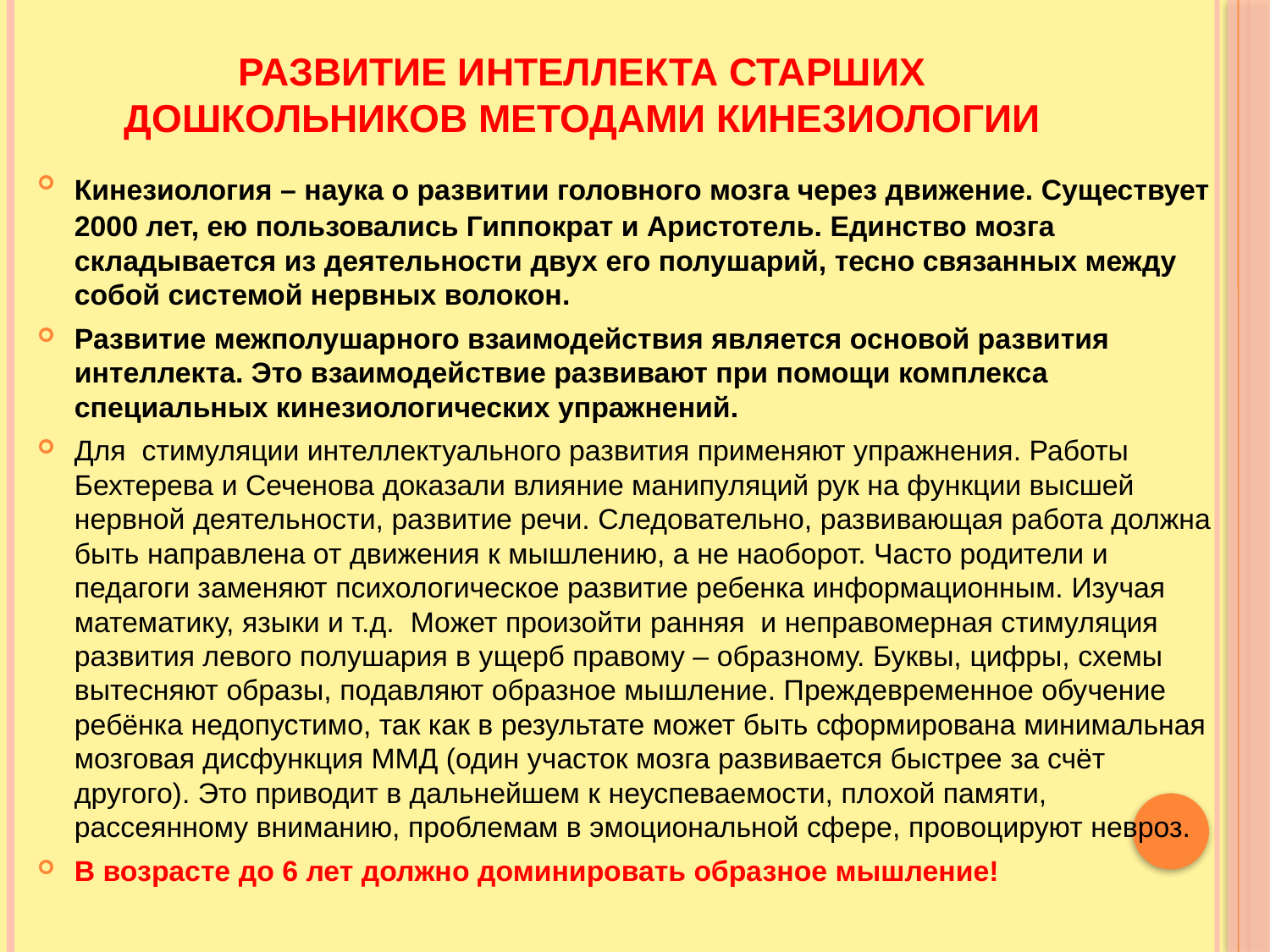

# Развитие интеллекта старших дошкольников методами кинезиологии
Кинезиология – наука о развитии головного мозга через движение. Существует 2000 лет, ею пользовались Гиппократ и Аристотель. Единство мозга складывается из деятельности двух его полушарий, тесно связанных между собой системой нервных волокон.
Развитие межполушарного взаимодействия является основой развития интеллекта. Это взаимодействие развивают при помощи комплекса специальных кинезиологических упражнений.
Для  стимуляции интеллектуального развития применяют упражнения. Работы Бехтерева и Сеченова доказали влияние манипуляций рук на функции высшей нервной деятельности, развитие речи. Следовательно, развивающая работа должна быть направлена от движения к мышлению, а не наоборот. Часто родители и педагоги заменяют психологическое развитие ребенка информационным. Изучая математику, языки и т.д.  Может произойти ранняя  и неправомерная стимуляция развития левого полушария в ущерб правому – образному. Буквы, цифры, схемы вытесняют образы, подавляют образное мышление. Преждевременное обучение ребёнка недопустимо, так как в результате может быть сформирована минимальная мозговая дисфункция ММД (один участок мозга развивается быстрее за счёт другого). Это приводит в дальнейшем к неуспеваемости, плохой памяти, рассеянному вниманию, проблемам в эмоциональной сфере, провоцируют невроз.
В возрасте до 6 лет должно доминировать образное мышление!